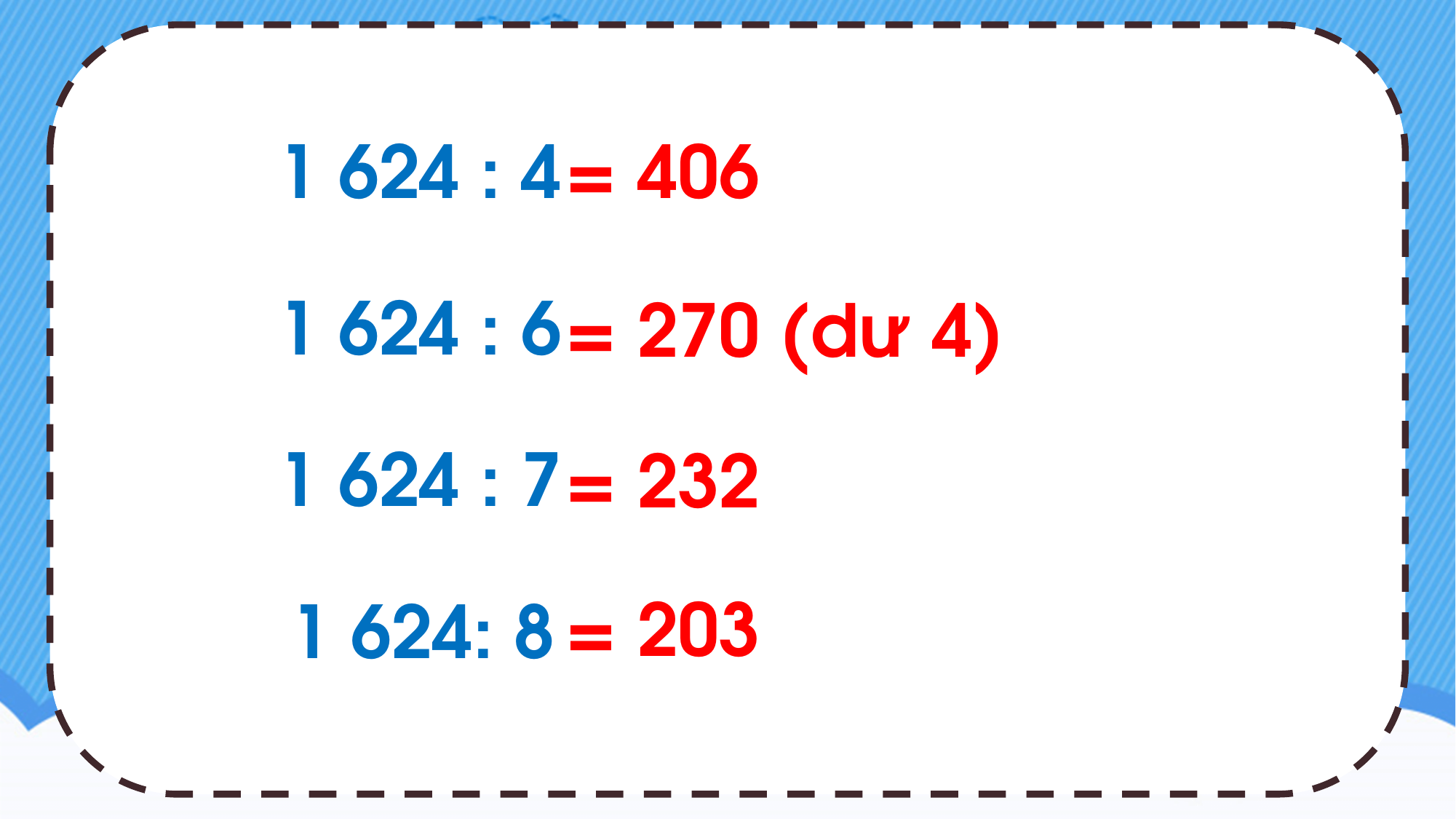

TẠM BIỆT
= 406
1 624 : 4
1 624 : 6
= 270 (dư 4)
1 624 : 7
= 232
= 203
1 624: 8